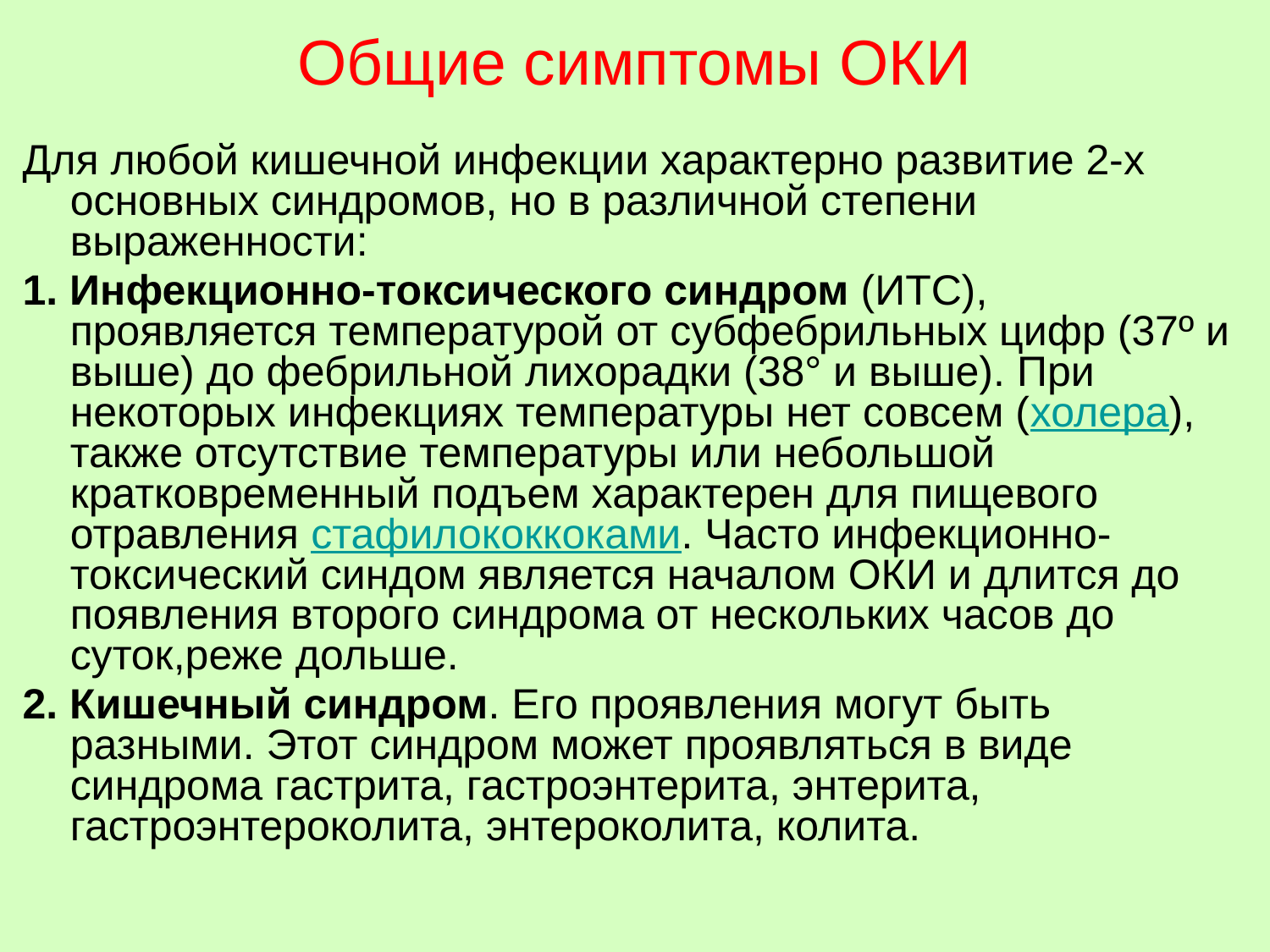

# Общие симптомы ОКИ
Для любой кишечной инфекции характерно развитие 2-х основных синдромов, но в различной степени выраженности:
1. Инфекционно-токсического синдром (ИТС), проявляется температурой от субфебрильных цифр (37º и выше) до фебрильной лихорадки (38° и выше). При некоторых инфекциях температуры нет совсем (холера), также отсутствие температуры или небольшой кратковременный подъем характерен для пищевого отравления стафилококкоками. Часто инфекционно-токсический синдом является началом ОКИ и длится до появления второго синдрома от нескольких часов до суток,реже дольше.
2. Кишечный синдром. Его проявления могут быть разными. Этот синдром может проявляться в виде синдрома гастрита, гастроэнтерита, энтерита, гастроэнтероколита, энтероколита, колита.